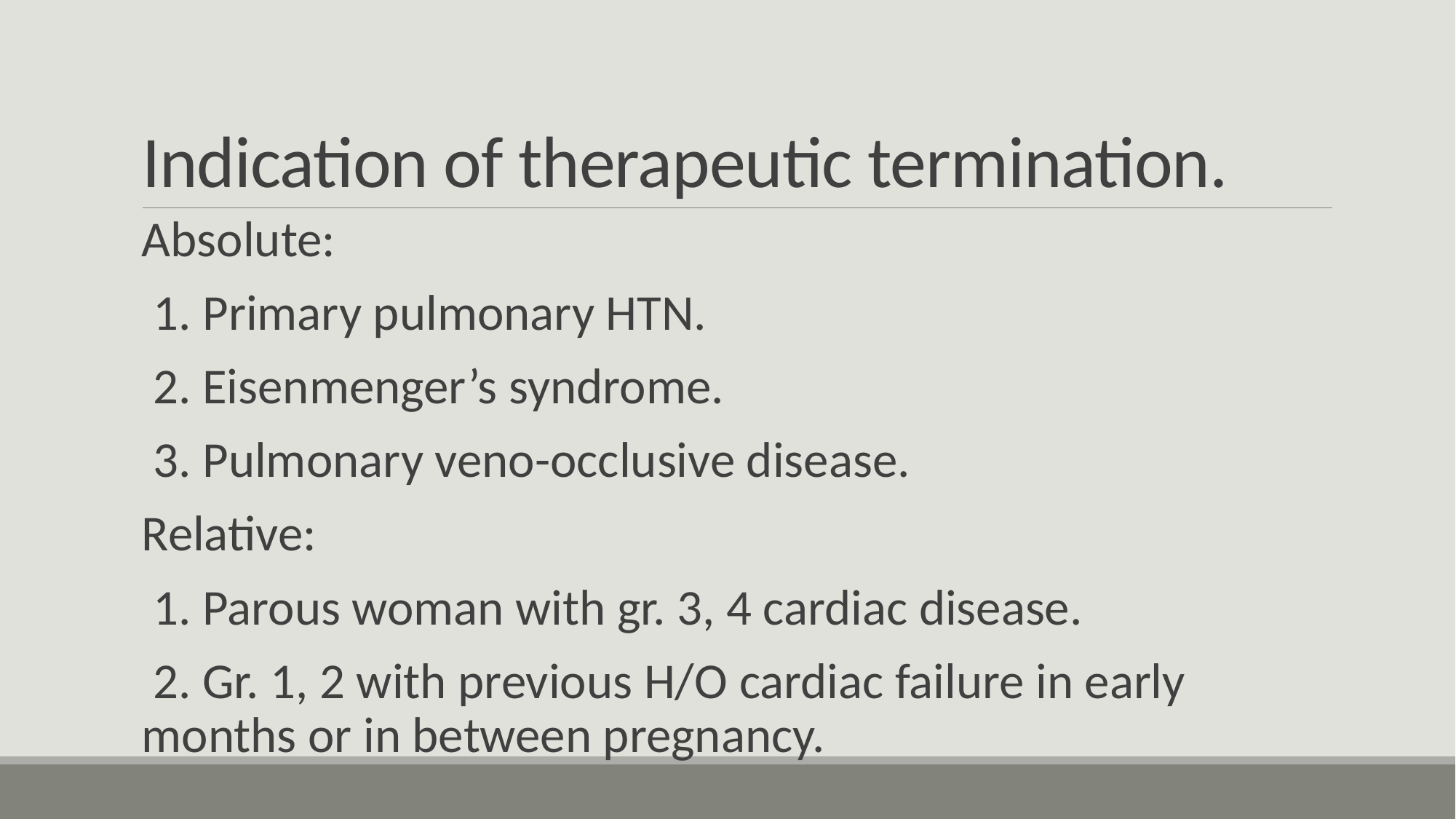

# Indication of therapeutic termination.
Absolute:
 1. Primary pulmonary HTN.
 2. Eisenmenger’s syndrome.
 3. Pulmonary veno-occlusive disease.
Relative:
 1. Parous woman with gr. 3, 4 cardiac disease.
 2. Gr. 1, 2 with previous H/O cardiac failure in early months or in between pregnancy.